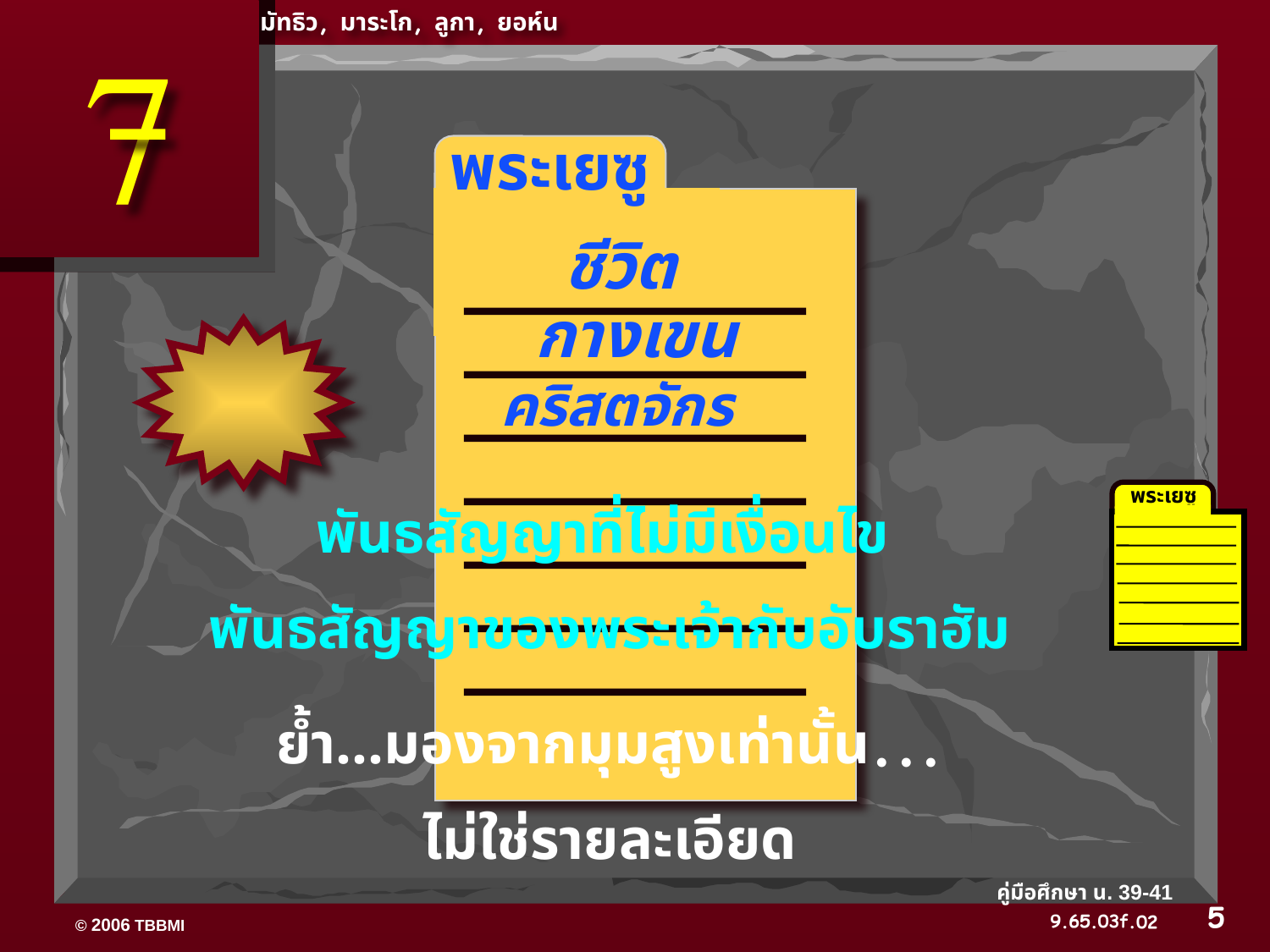

มัทธิว, มาระโก, ลูกา, ยอห์น
7

   พระเยซู

ชีวิต
กางเขน

คริสตจักร
พระเยซู

พันธสัญญาที่ไม่มีเงื่อนไข
พันธสัญญาของพระเจ้ากับอับราฮัม

ย้ำ…มองจากมุมสูงเท่านั้น...
ไม่ใช่รายละเอียด

คู่มือศึกษา น. 39-41
5

02